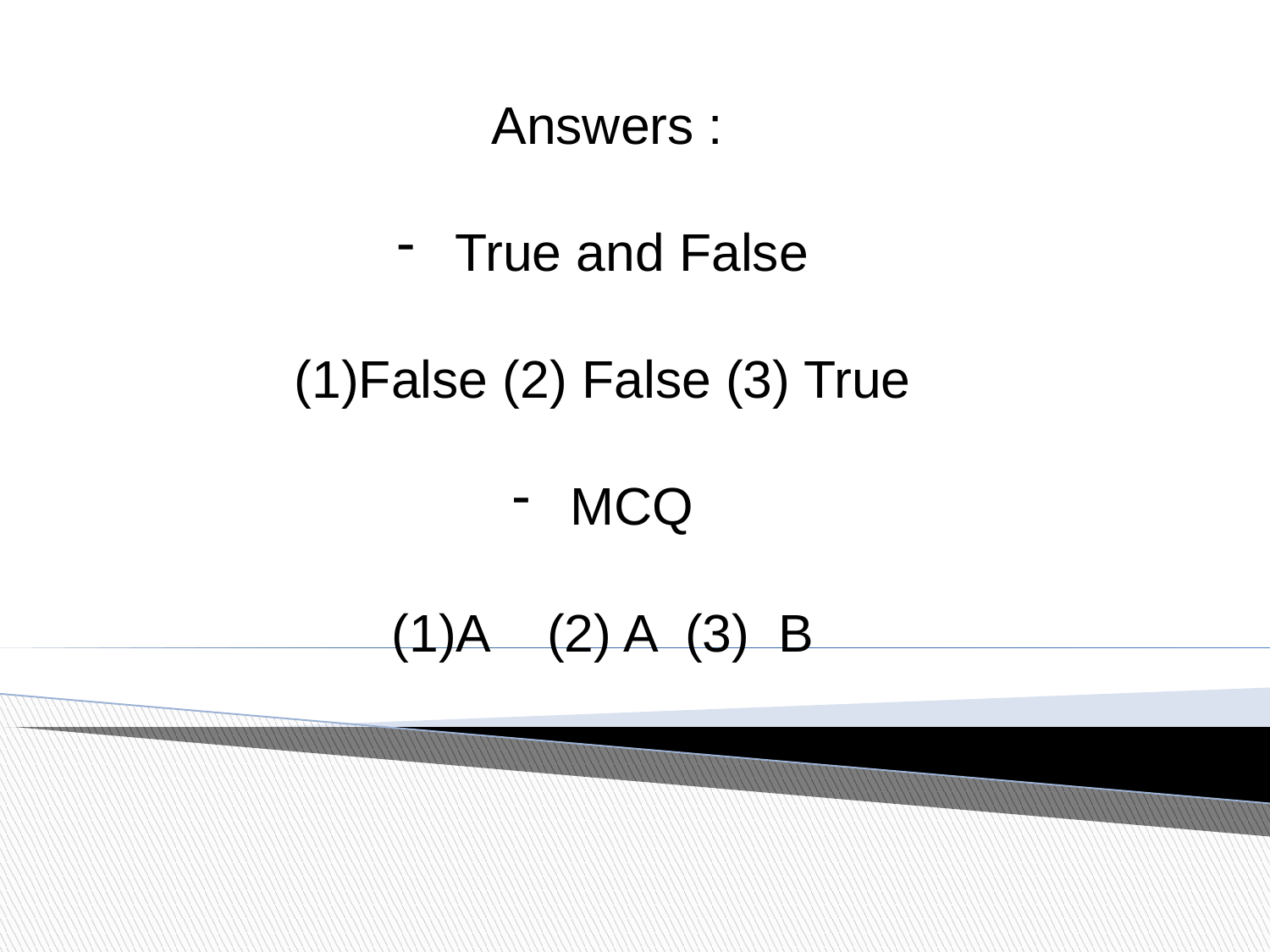

Answers :

True and False

False (2) False (3) True

MCQ

A    (2) A  (3)  B